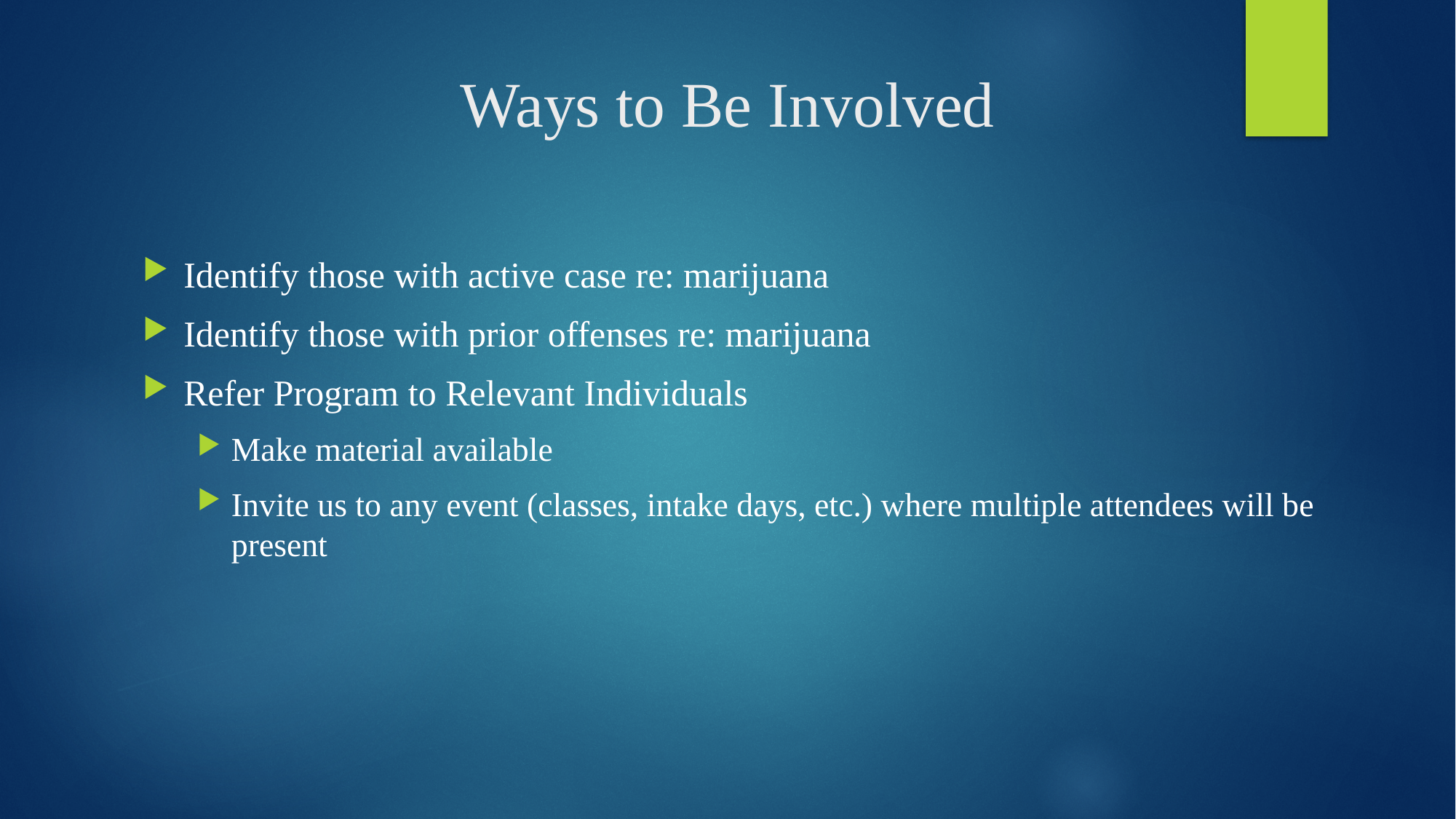

# Ways to Be Involved
Identify those with active case re: marijuana
Identify those with prior offenses re: marijuana
Refer Program to Relevant Individuals
Make material available
Invite us to any event (classes, intake days, etc.) where multiple attendees will be present